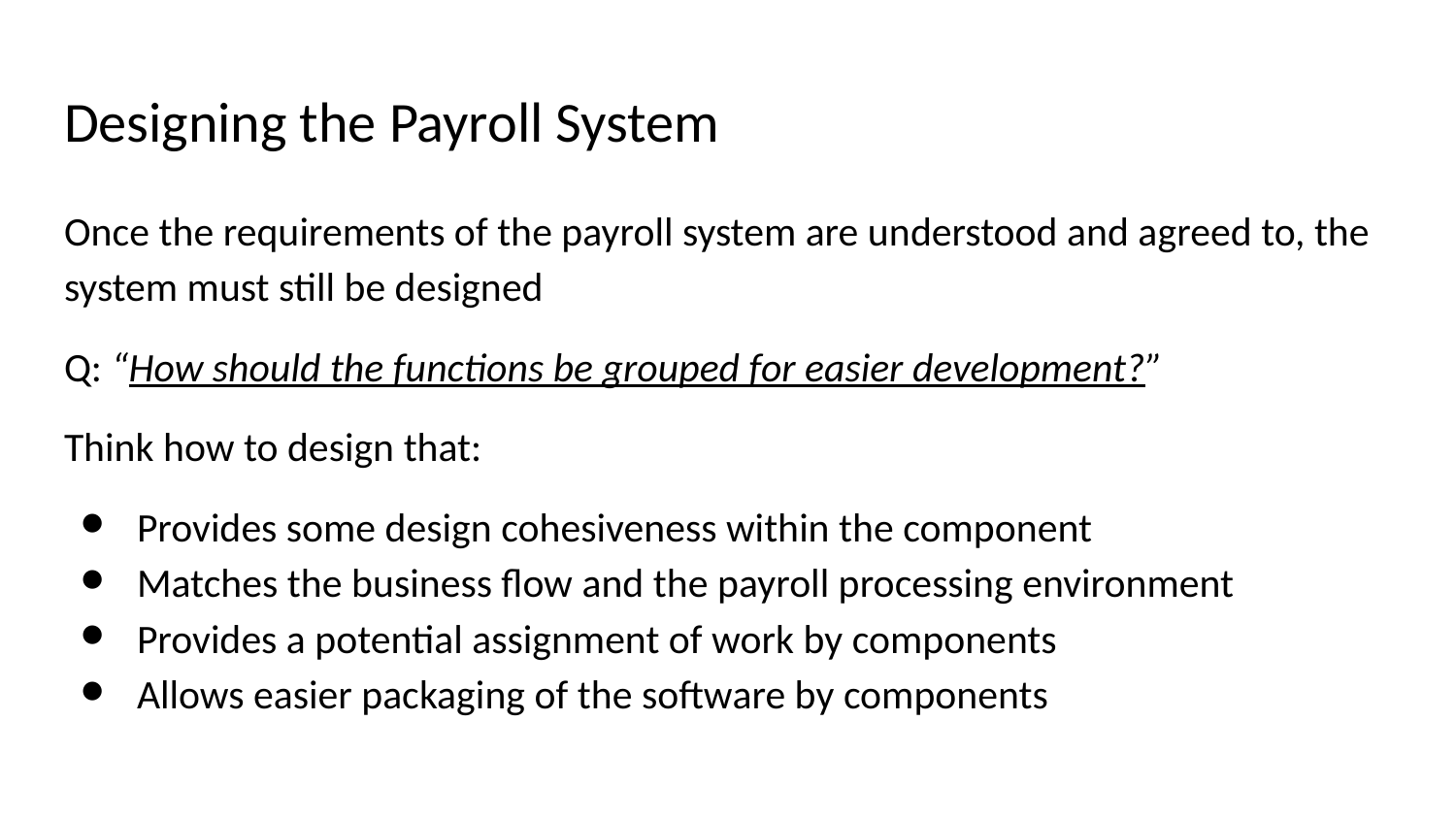

# Designing the Payroll System
Once the requirements of the payroll system are understood and agreed to, the system must still be designed
Q: “How should the functions be grouped for easier development?”
Think how to design that:
Provides some design cohesiveness within the component
Matches the business flow and the payroll processing environment
Provides a potential assignment of work by components
Allows easier packaging of the software by components